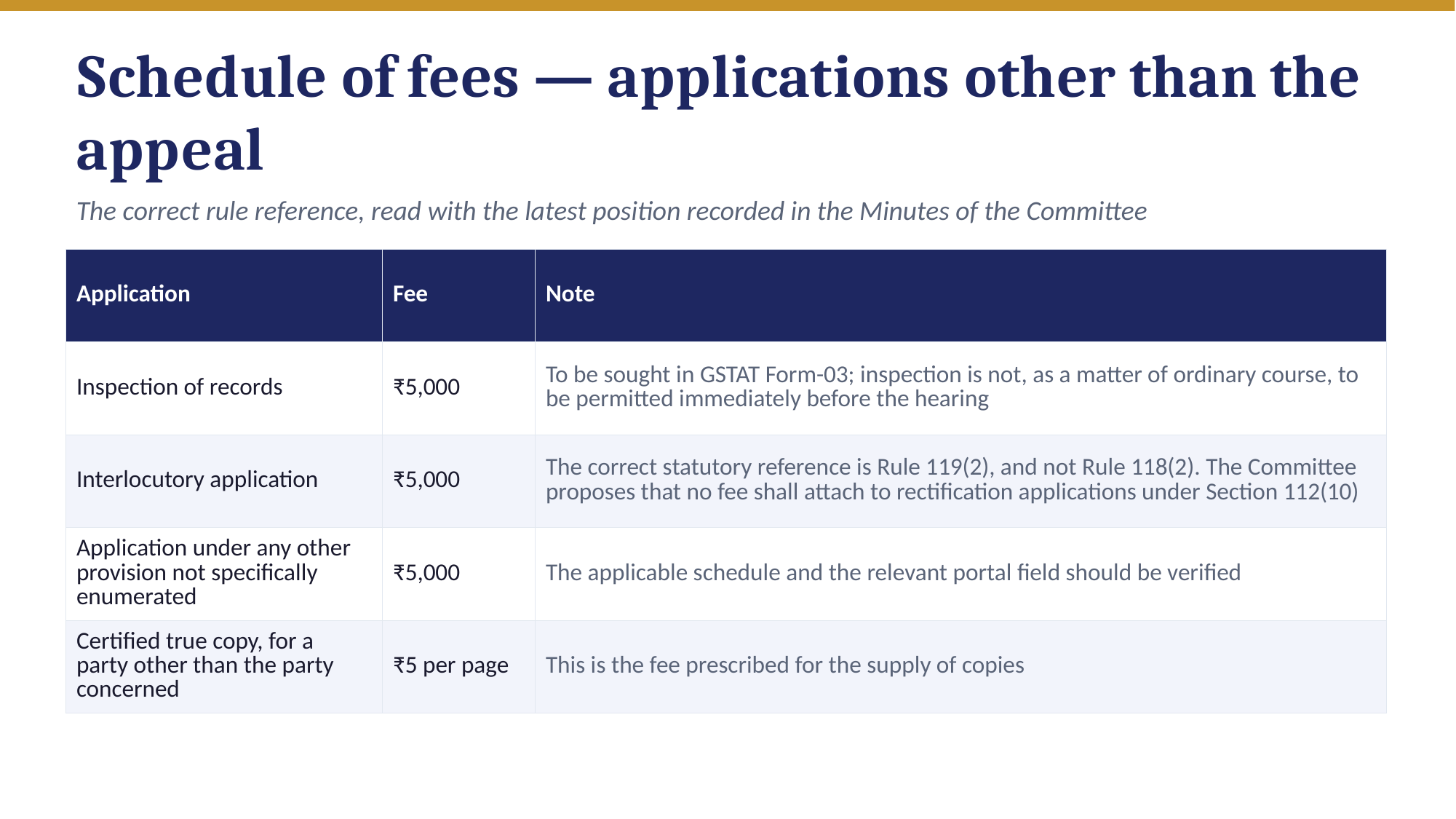

Schedule of fees — applications other than the appeal
The correct rule reference, read with the latest position recorded in the Minutes of the Committee
| Application | Fee | Note |
| --- | --- | --- |
| Inspection of records | ₹5,000 | To be sought in GSTAT Form-03; inspection is not, as a matter of ordinary course, to be permitted immediately before the hearing |
| Interlocutory application | ₹5,000 | The correct statutory reference is Rule 119(2), and not Rule 118(2). The Committee proposes that no fee shall attach to rectification applications under Section 112(10) |
| Application under any other provision not specifically enumerated | ₹5,000 | The applicable schedule and the relevant portal field should be verified |
| Certified true copy, for a party other than the party concerned | ₹5 per page | This is the fee prescribed for the supply of copies |